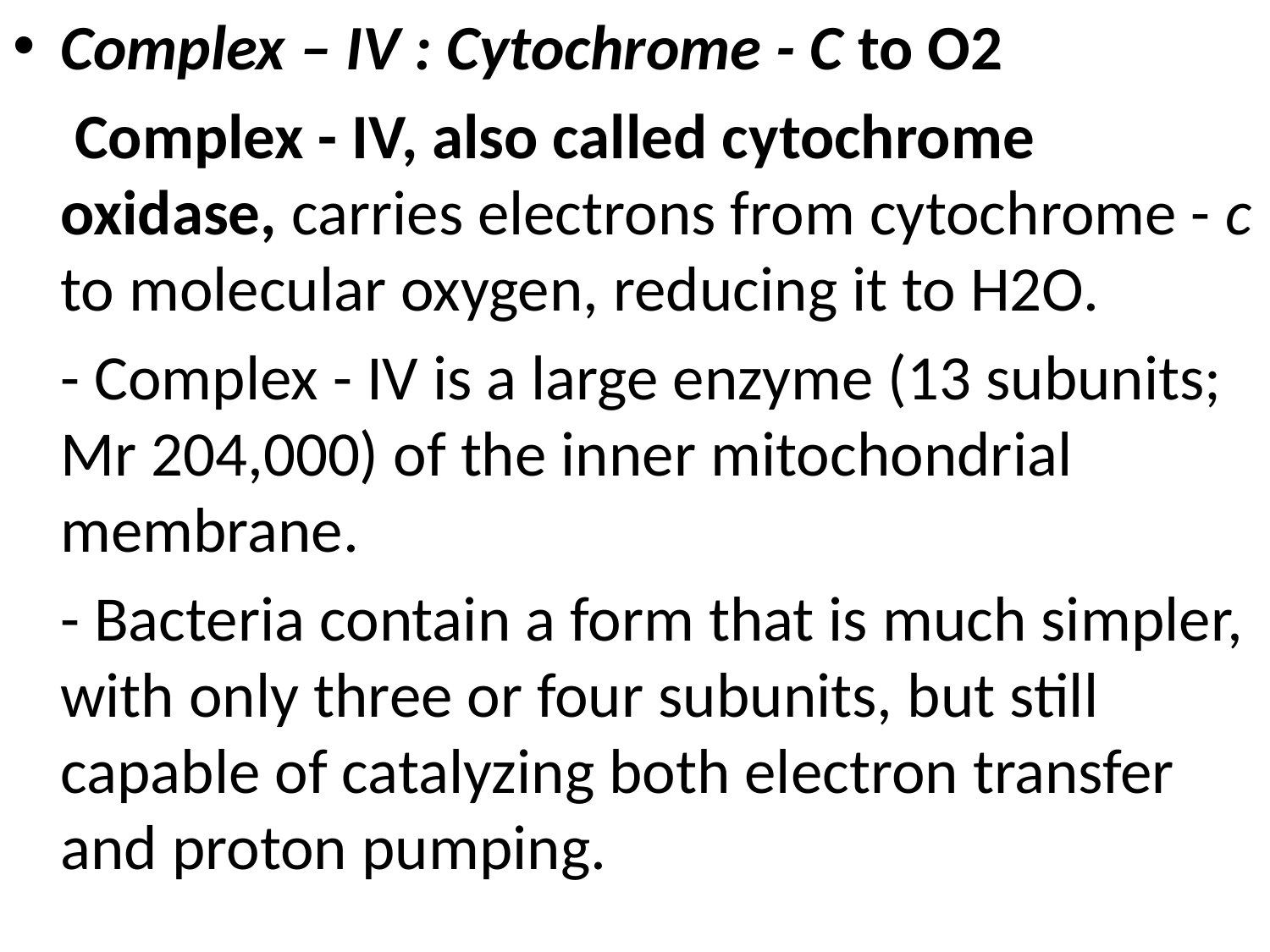

Complex – IV : Cytochrome - C to O2
	 Complex - IV, also called cytochrome oxidase, carries electrons from cytochrome - c to molecular oxygen, reducing it to H2O.
	- Complex - IV is a large enzyme (13 subunits; Mr 204,000) of the inner mitochondrial membrane.
	- Bacteria contain a form that is much simpler, with only three or four subunits, but still capable of catalyzing both electron transfer and proton pumping.